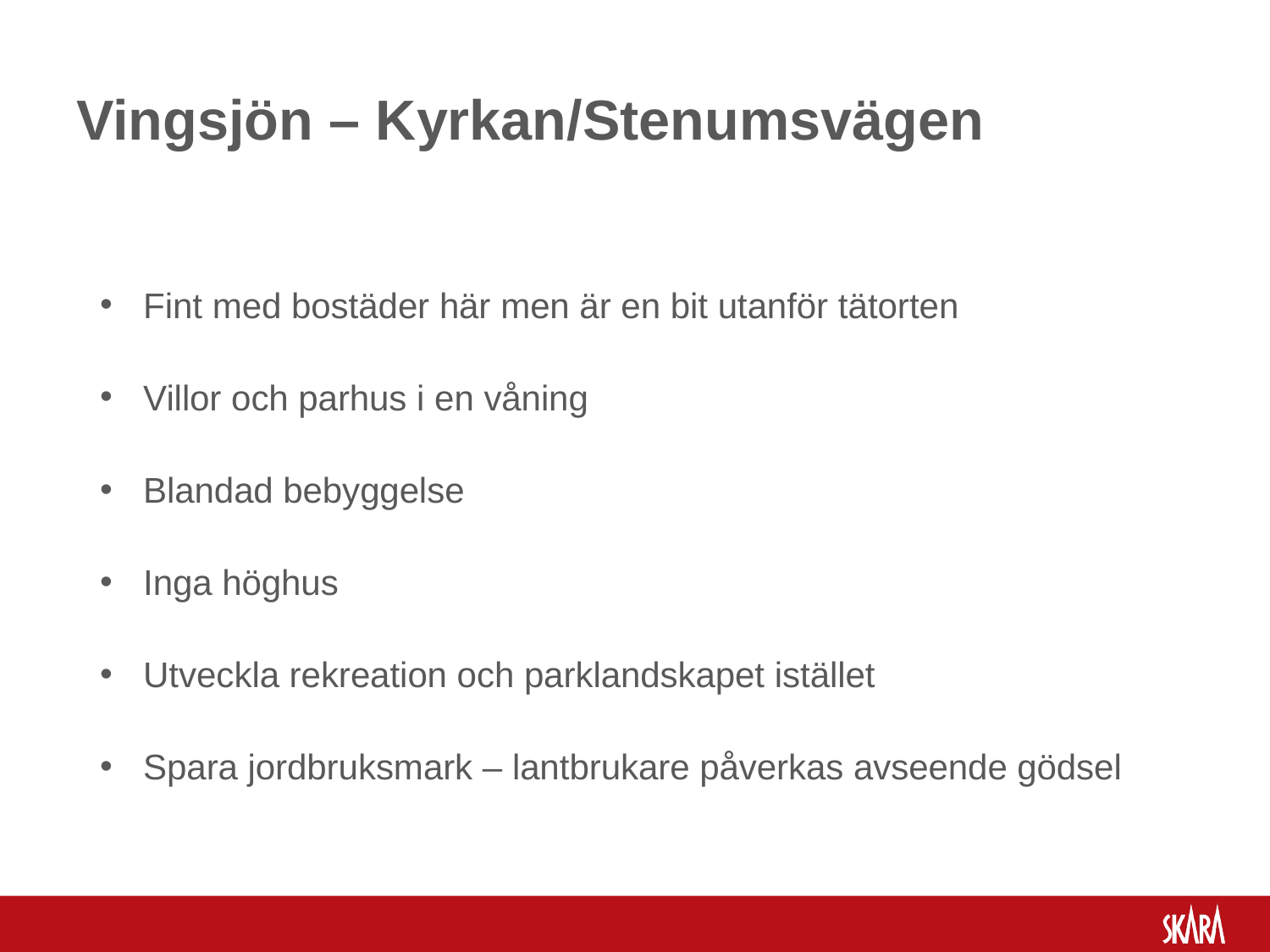

# Vingsjön – Kyrkan/Stenumsvägen
Fint med bostäder här men är en bit utanför tätorten
Villor och parhus i en våning
Blandad bebyggelse
Inga höghus
Utveckla rekreation och parklandskapet istället
Spara jordbruksmark – lantbrukare påverkas avseende gödsel